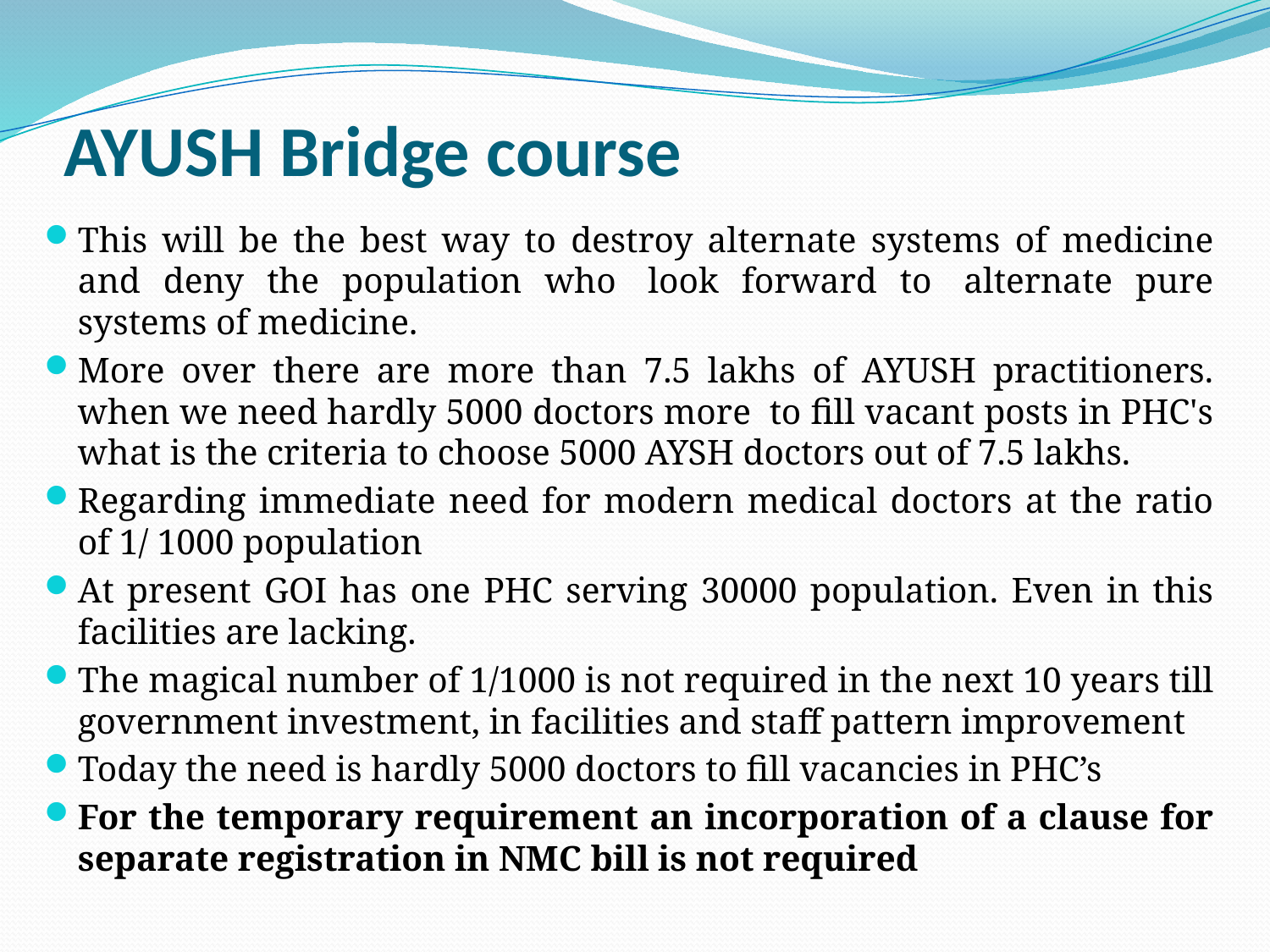

# AYUSH Bridge course
This will be the best way to destroy alternate systems of medicine and deny the population who  look forward to  alternate pure systems of medicine.
More over there are more than 7.5 lakhs of AYUSH practitioners. when we need hardly 5000 doctors more  to fill vacant posts in PHC's what is the criteria to choose 5000 AYSH doctors out of 7.5 lakhs.
Regarding immediate need for modern medical doctors at the ratio of 1/ 1000 population
At present GOI has one PHC serving 30000 population. Even in this facilities are lacking.
The magical number of 1/1000 is not required in the next 10 years till government investment, in facilities and staff pattern improvement
Today the need is hardly 5000 doctors to fill vacancies in PHC’s
For the temporary requirement an incorporation of a clause for separate registration in NMC bill is not required